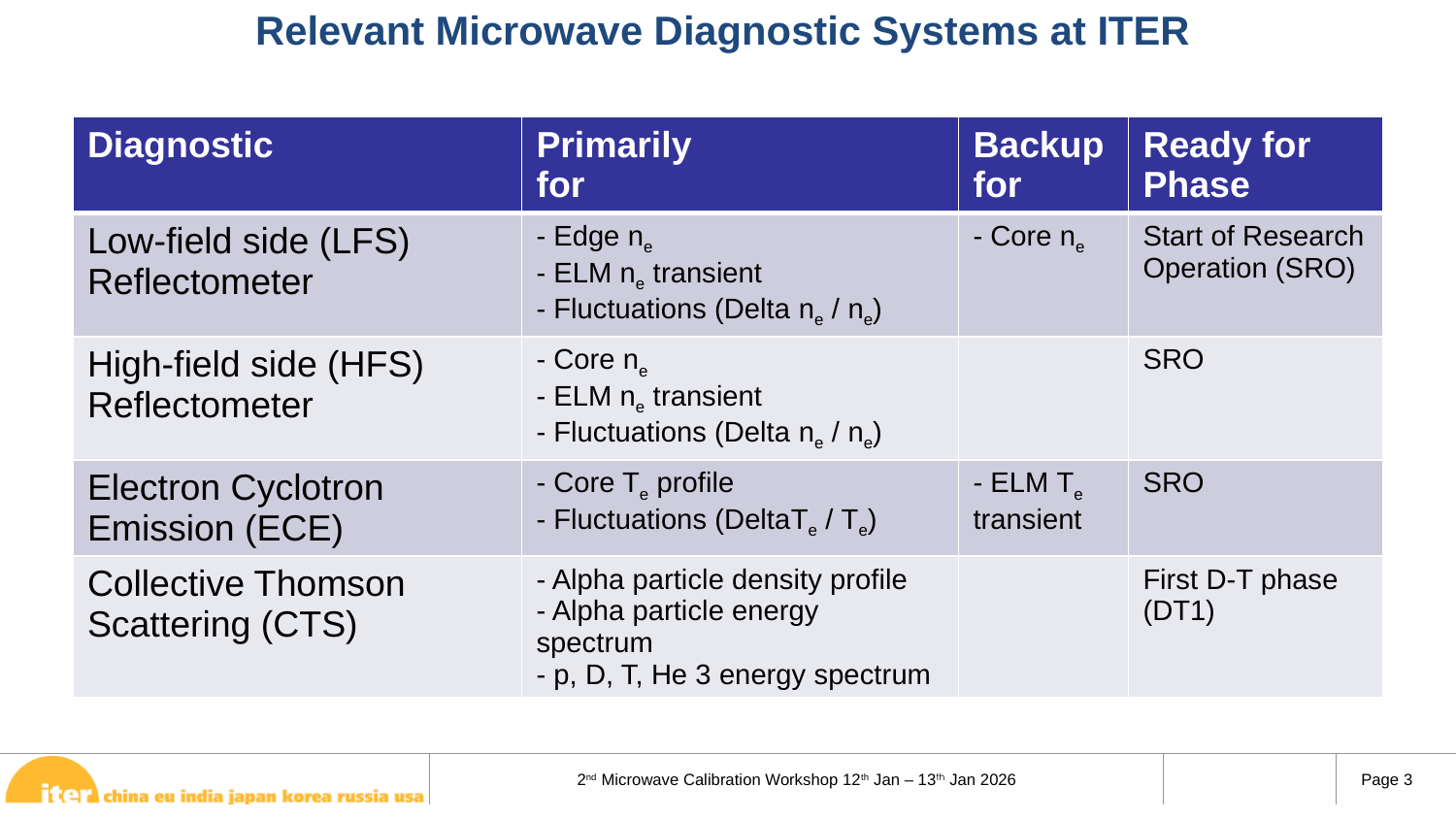

# Relevant Microwave Diagnostic Systems at ITER
| Diagnostic | Primarily for | Backup for | Ready for Phase |
| --- | --- | --- | --- |
| Low-field side (LFS) Reflectometer | - Edge ne - ELM ne transient - Fluctuations (Delta ne / ne) | - Core ne | Start of Research Operation (SRO) |
| High-field side (HFS) Reflectometer | - Core ne - ELM ne transient - Fluctuations (Delta ne / ne) |  | SRO |
| Electron Cyclotron Emission (ECE) | - Core Te profile - Fluctuations (DeltaTe / Te) | - ELM Te transient | SRO |
| Collective Thomson Scattering (CTS) | - Alpha particle density profile - Alpha particle energy spectrum - p, D, T, He 3 energy spectrum |  | First D-T phase (DT1) |